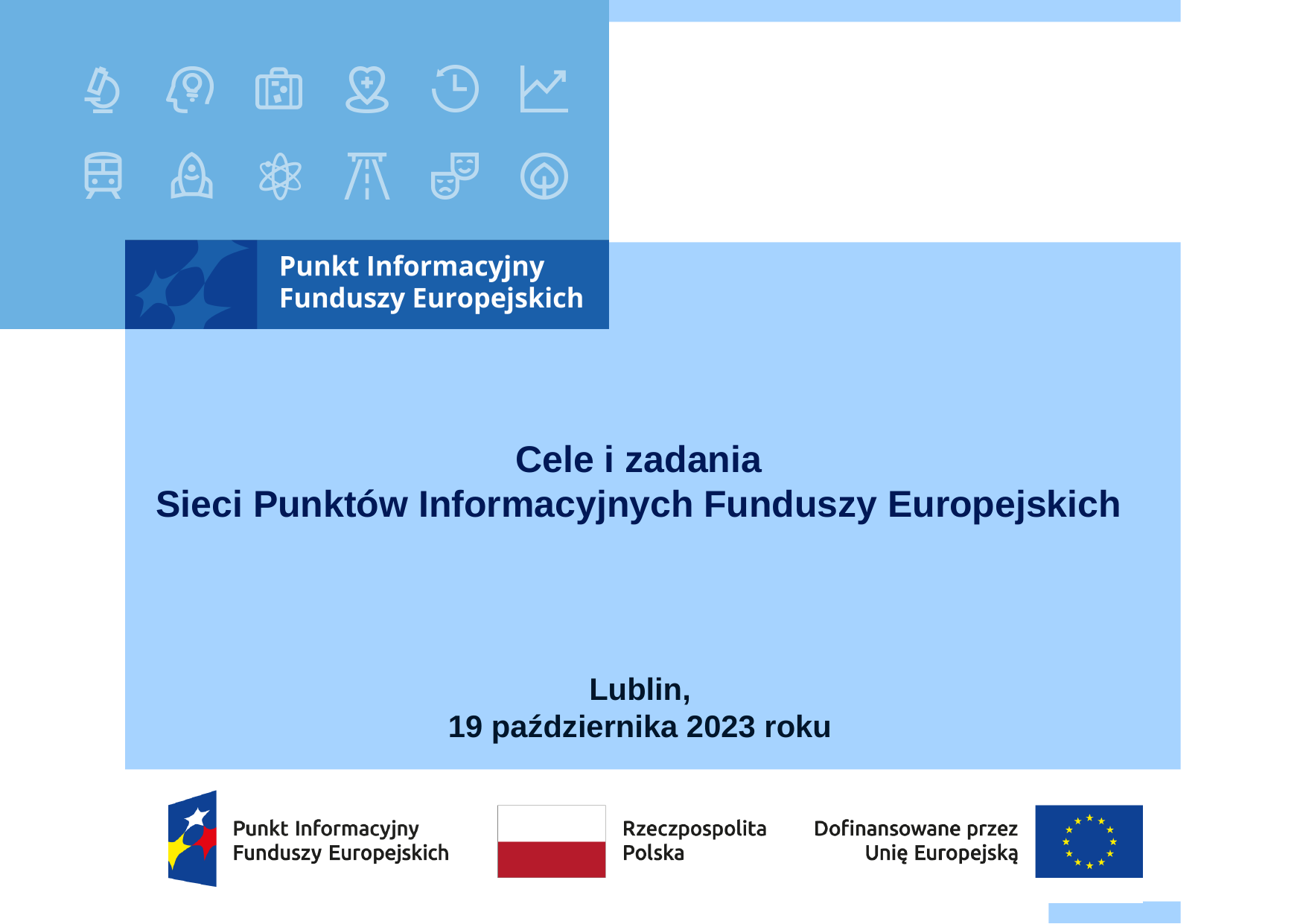

#
Cele i zadania
Sieci Punktów Informacyjnych Funduszy Europejskich
Lublin,
19 października 2023 roku